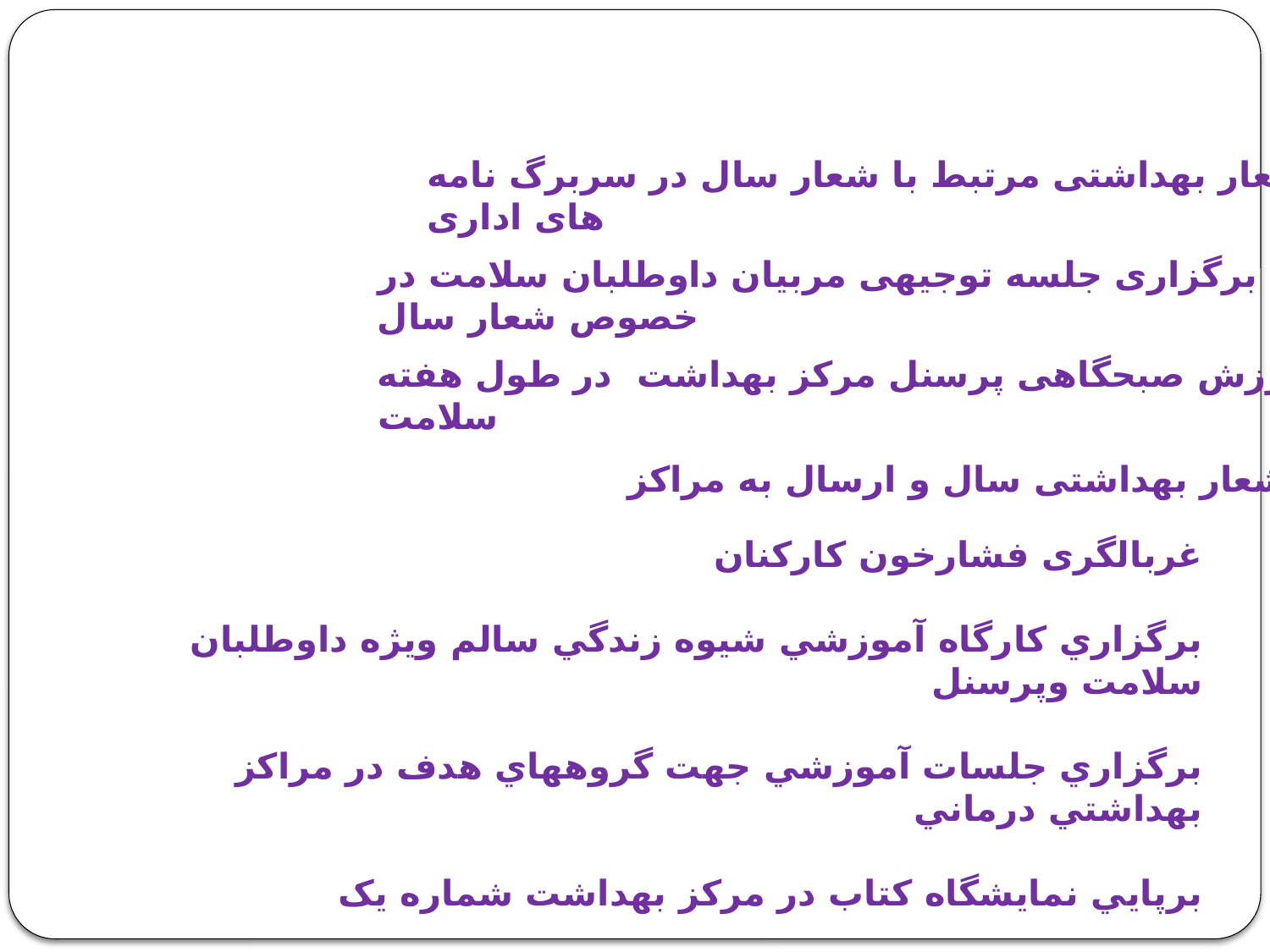

درج شعار بهداشتی مرتبط با شعار سال در سربرگ نامه های اداری
برگزاری جلسه توجیهی مربیان داوطلبان سلامت در خصوص شعار سال
برگزاری ورزش صبحگاهی پرسنل مرکز بهداشت  در طول هفته سلامت
تهیه تراکت شعار بهداشتی سال و ارسال به مراکز
غربالگری فشارخون کارکنان

 برگزاري کارگاه آموزشي شيوه زندگي سالم ويژه داوطلبان سلامت وپرسنل

برگزاري جلسات آموزشي جهت گروههاي هدف در مراکز بهداشتي درماني

برپايي نمايشگاه کتاب در مرکز بهداشت شماره يک

برگزاري پياده روي کارکنان وداوطلبان سلامت